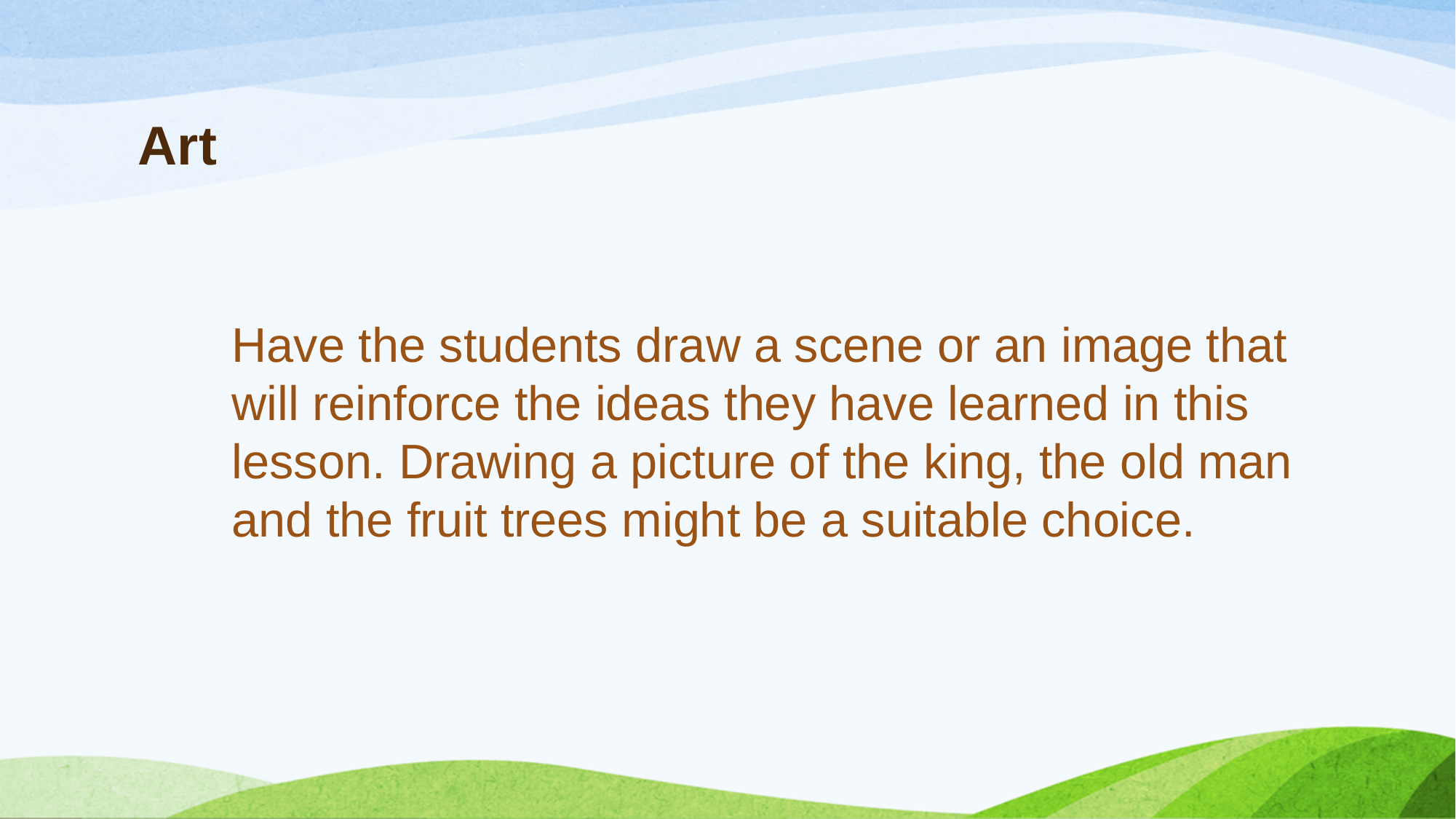

# Art
Have the students draw a scene or an image that will reinforce the ideas they have learned in this lesson. Drawing a picture of the king, the old man and the fruit trees might be a suitable choice.